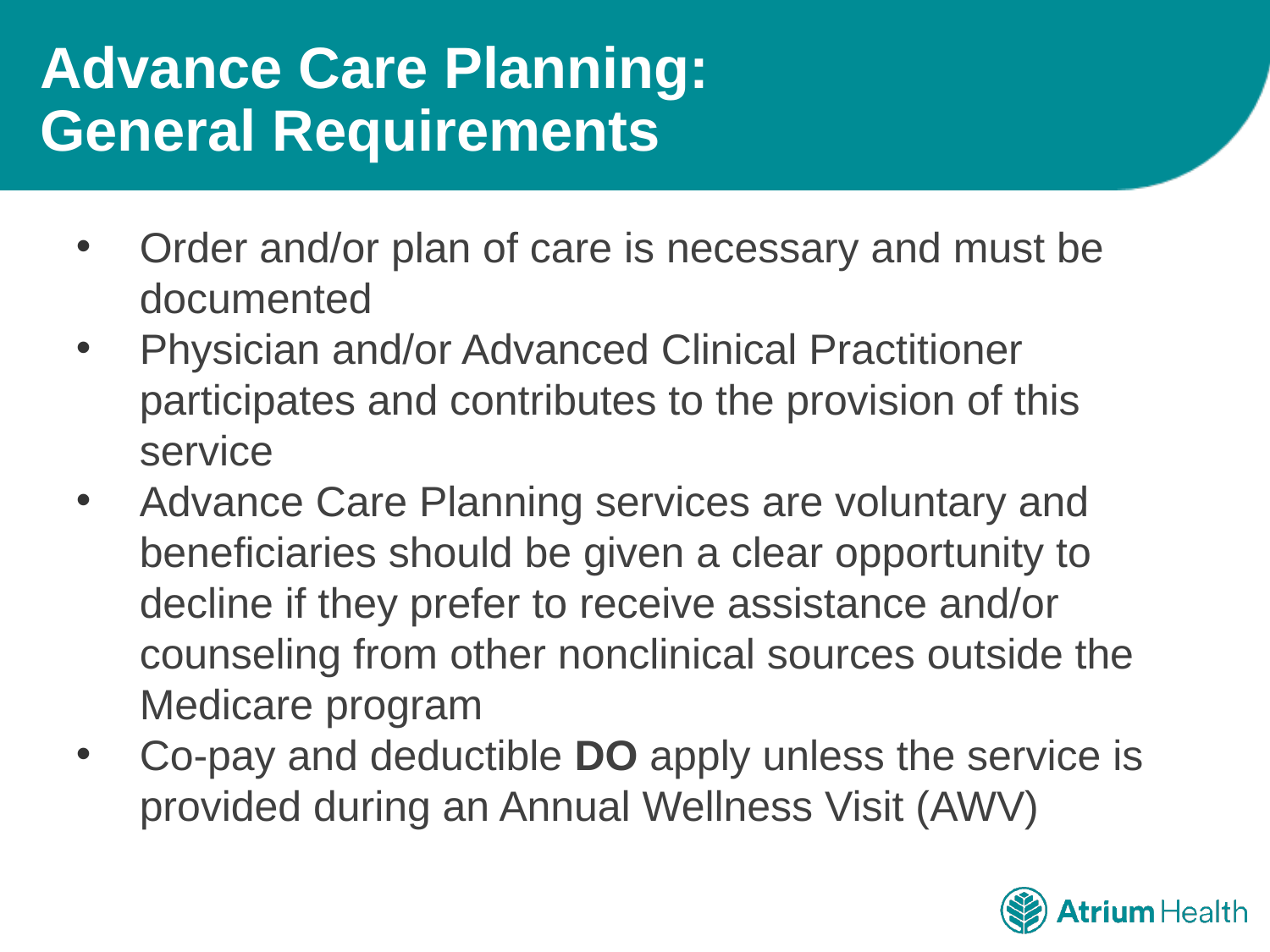

# Advance Care Planning: General Requirements
Order and/or plan of care is necessary and must be documented
Physician and/or Advanced Clinical Practitioner participates and contributes to the provision of this service
Advance Care Planning services are voluntary and beneficiaries should be given a clear opportunity to decline if they prefer to receive assistance and/or counseling from other nonclinical sources outside the Medicare program
Co-pay and deductible DO apply unless the service is provided during an Annual Wellness Visit (AWV)